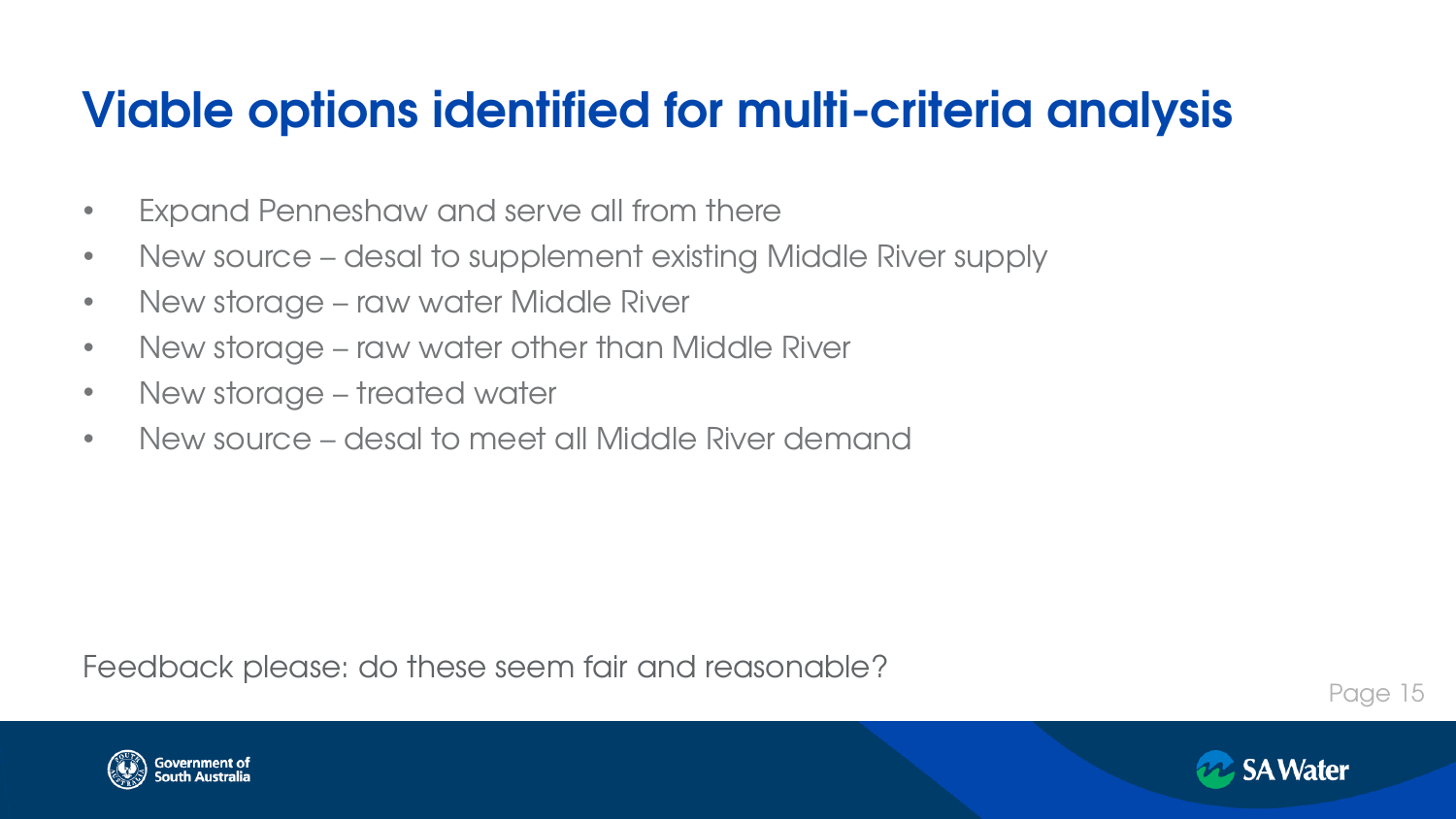

Viable options identified for multi-criteria analysis
Expand Penneshaw and serve all from there
New source – desal to supplement existing Middle River supply
New storage – raw water Middle River
New storage – raw water other than Middle River
New storage – treated water
New source – desal to meet all Middle River demand

Feedback please: do these seem fair and reasonable?

Page 15